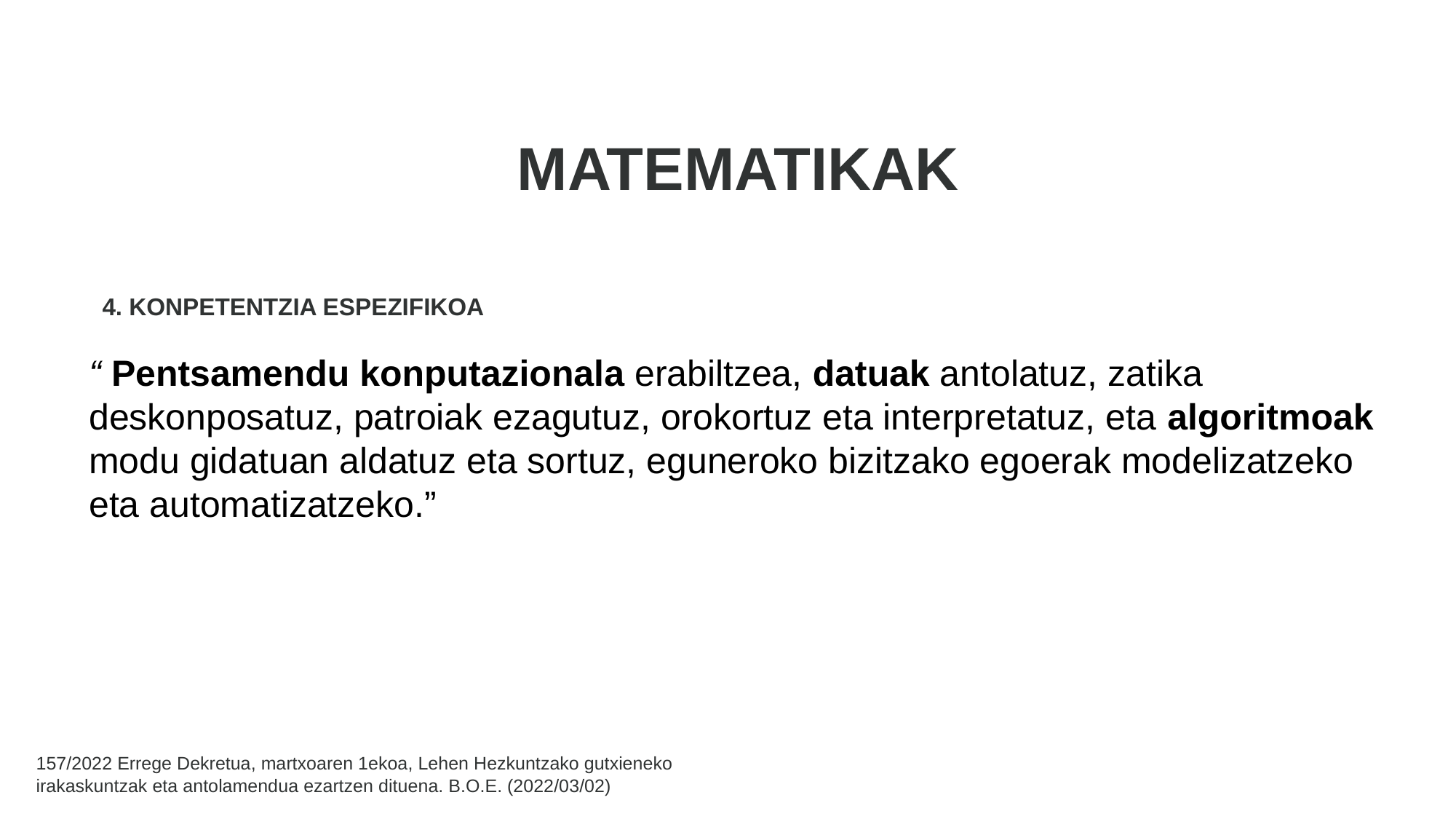

# MATEMATIKAK
4. KONPETENTZIA ESPEZIFIKOA
“ Pentsamendu konputazionala erabiltzea, datuak antolatuz, zatika deskonposatuz, patroiak ezagutuz, orokortuz eta interpretatuz, eta algoritmoak modu gidatuan aldatuz eta sortuz, eguneroko bizitzako egoerak modelizatzeko eta automatizatzeko.”
157/2022 Errege Dekretua, martxoaren 1ekoa, Lehen Hezkuntzako gutxieneko irakaskuntzak eta antolamendua ezartzen dituena. B.O.E. (2022/03/02)